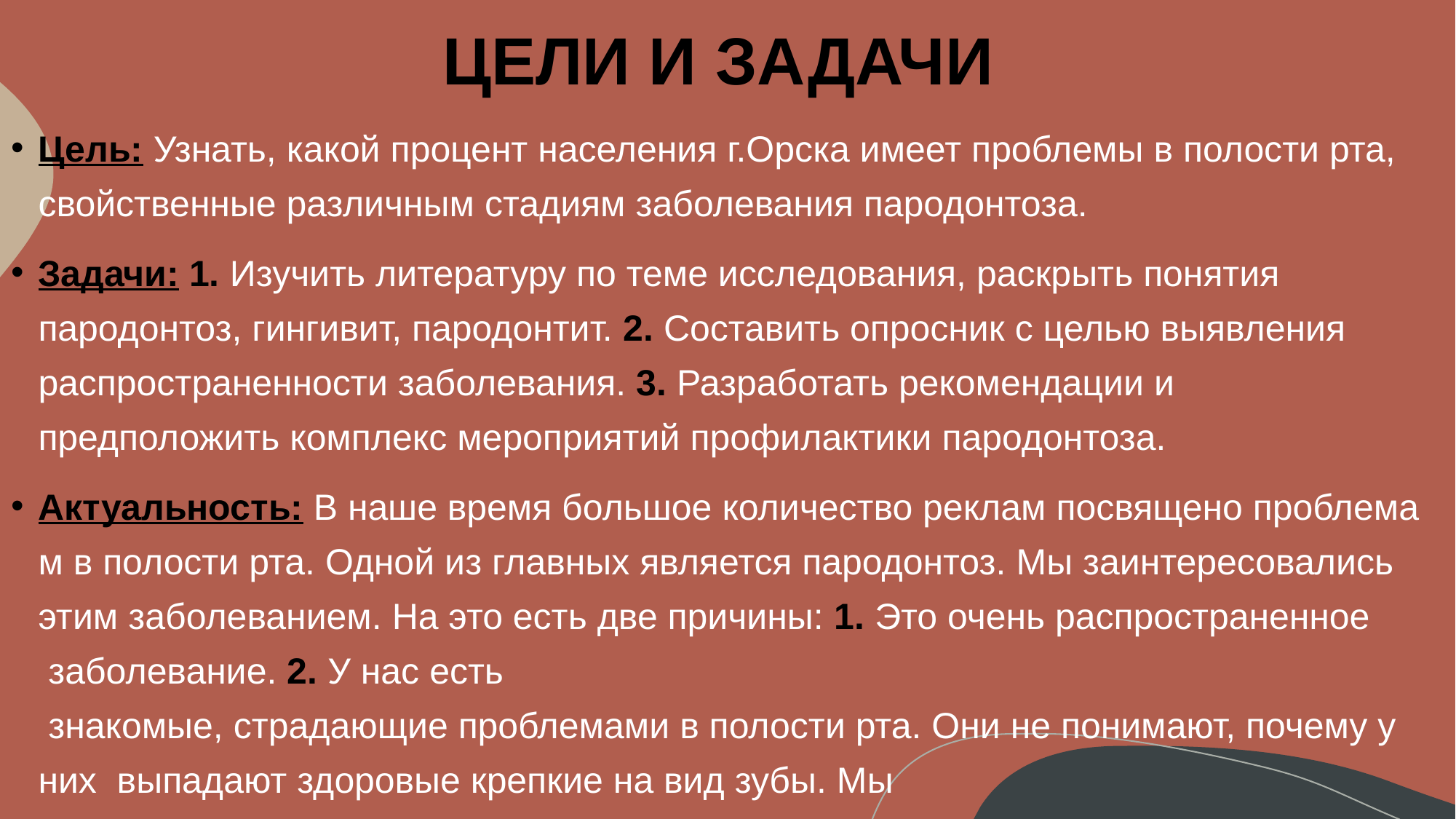

# Цели и задачи
Цель: Узнать, какой процент населения г.Орска имеет проблемы в полости рта, свойственные различным стадиям заболевания пародонтоза.
Задачи: 1. Изучить литературу по теме исследования, раскрыть понятия пародонтоз, гингивит, пародонтит. 2. Составить опросник с целью выявления распространенности заболевания. 3. Разработать рекомендации и предположить комплекс мероприятий профилактики пародонтоза.
Актуальность: В наше время большое количество реклам посвящено проблемам в полости рта. Одной из главных является пародонтоз. Мы заинтересовались  этим заболеванием. На это есть две причины: 1. Это очень распространенное    заболевание. 2. У нас есть   знакомые, страдающие проблемами в полости рта. Они не понимают, почему у них  выпадают здоровые крепкие на вид зубы. Мы    решили узнать в связи с чем это  происходит. Так что же такое пародонтоз?